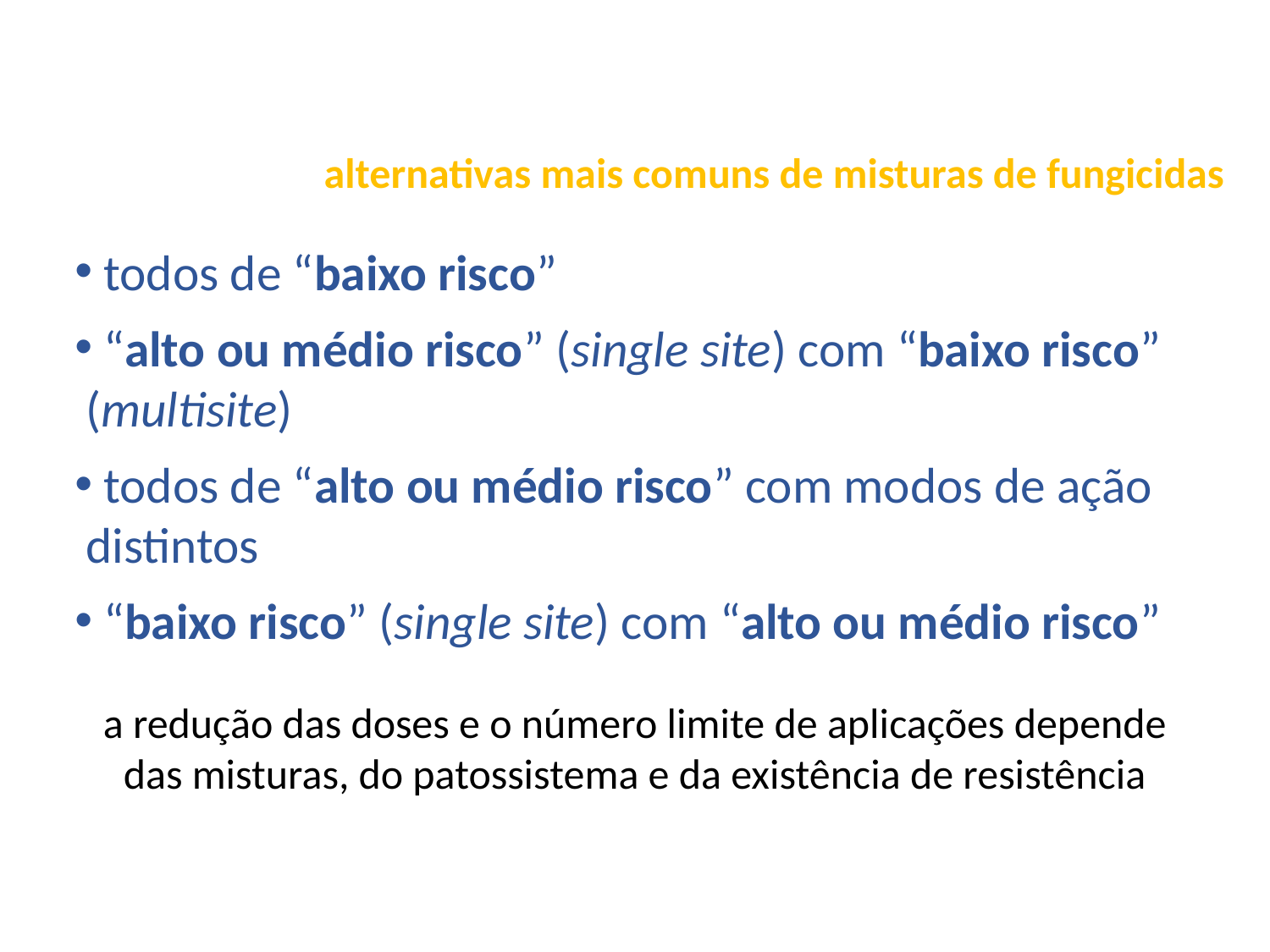

alternativas mais comuns de misturas de fungicidas
 todos de “baixo risco”
 “alto ou médio risco” (single site) com “baixo risco” (multisite)
 todos de “alto ou médio risco” com modos de ação distintos
 “baixo risco” (single site) com “alto ou médio risco”
a redução das doses e o número limite de aplicações depende das misturas, do patossistema e da existência de resistência